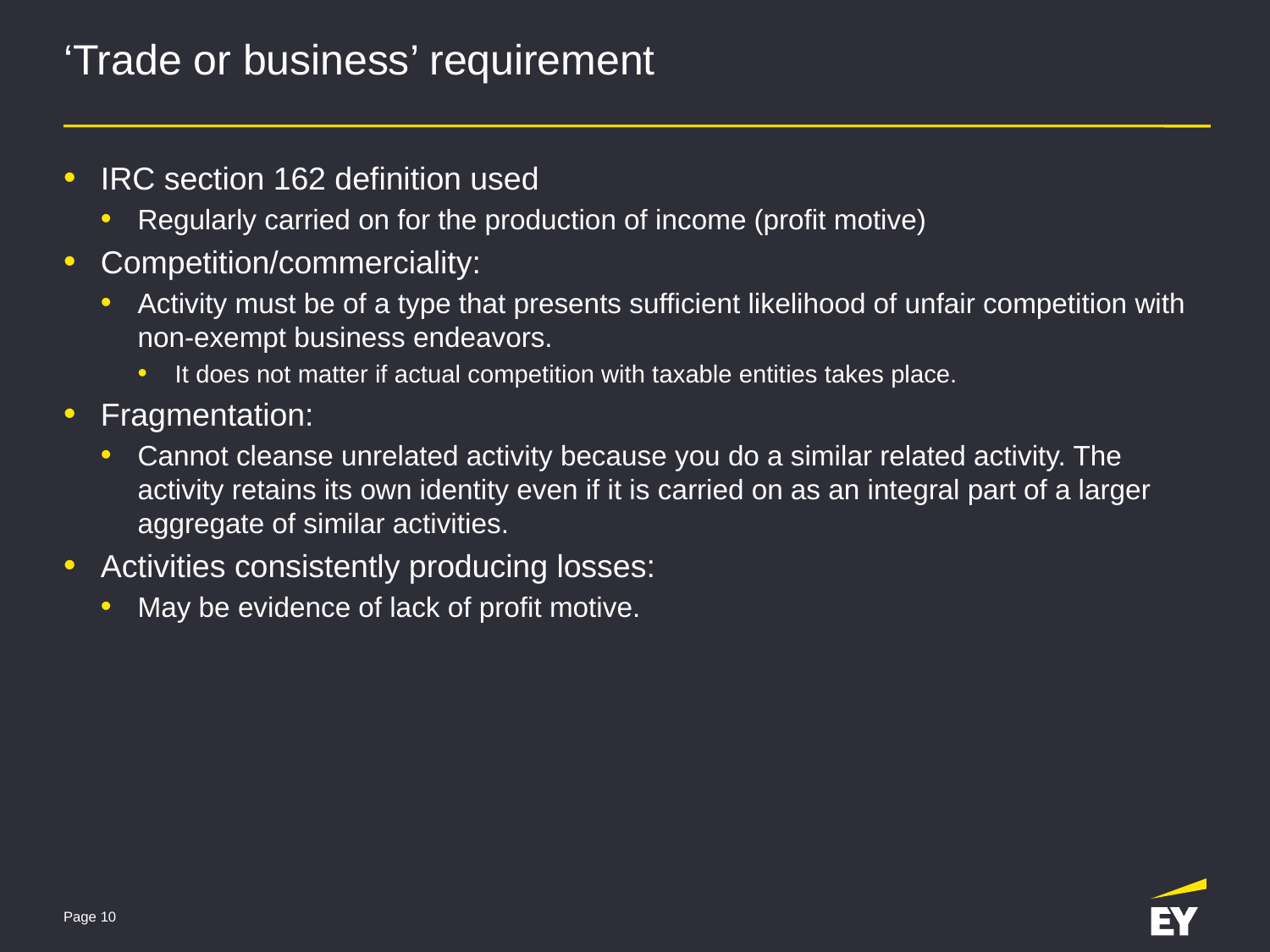

# ‘Trade or business’ requirement
IRC section 162 definition used
Regularly carried on for the production of income (profit motive)
Competition/commerciality:
Activity must be of a type that presents sufficient likelihood of unfair competition with non-exempt business endeavors.
It does not matter if actual competition with taxable entities takes place.
Fragmentation:
Cannot cleanse unrelated activity because you do a similar related activity. The activity retains its own identity even if it is carried on as an integral part of a larger aggregate of similar activities.
Activities consistently producing losses:
May be evidence of lack of profit motive.